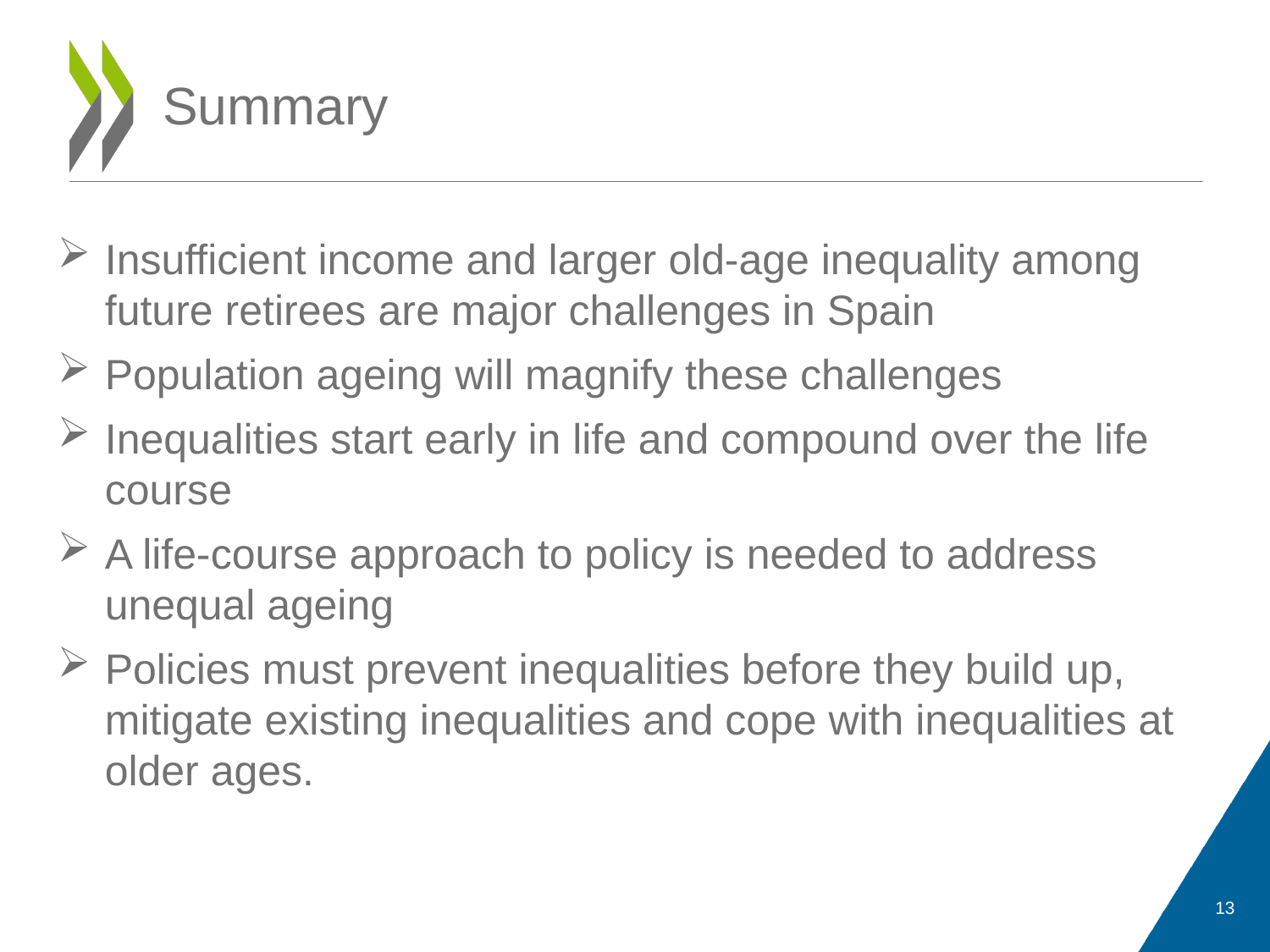

# Summary
Insufficient income and larger old-age inequality among future retirees are major challenges in Spain
Population ageing will magnify these challenges
Inequalities start early in life and compound over the life course
A life-course approach to policy is needed to address unequal ageing
Policies must prevent inequalities before they build up, mitigate existing inequalities and cope with inequalities at older ages.
13